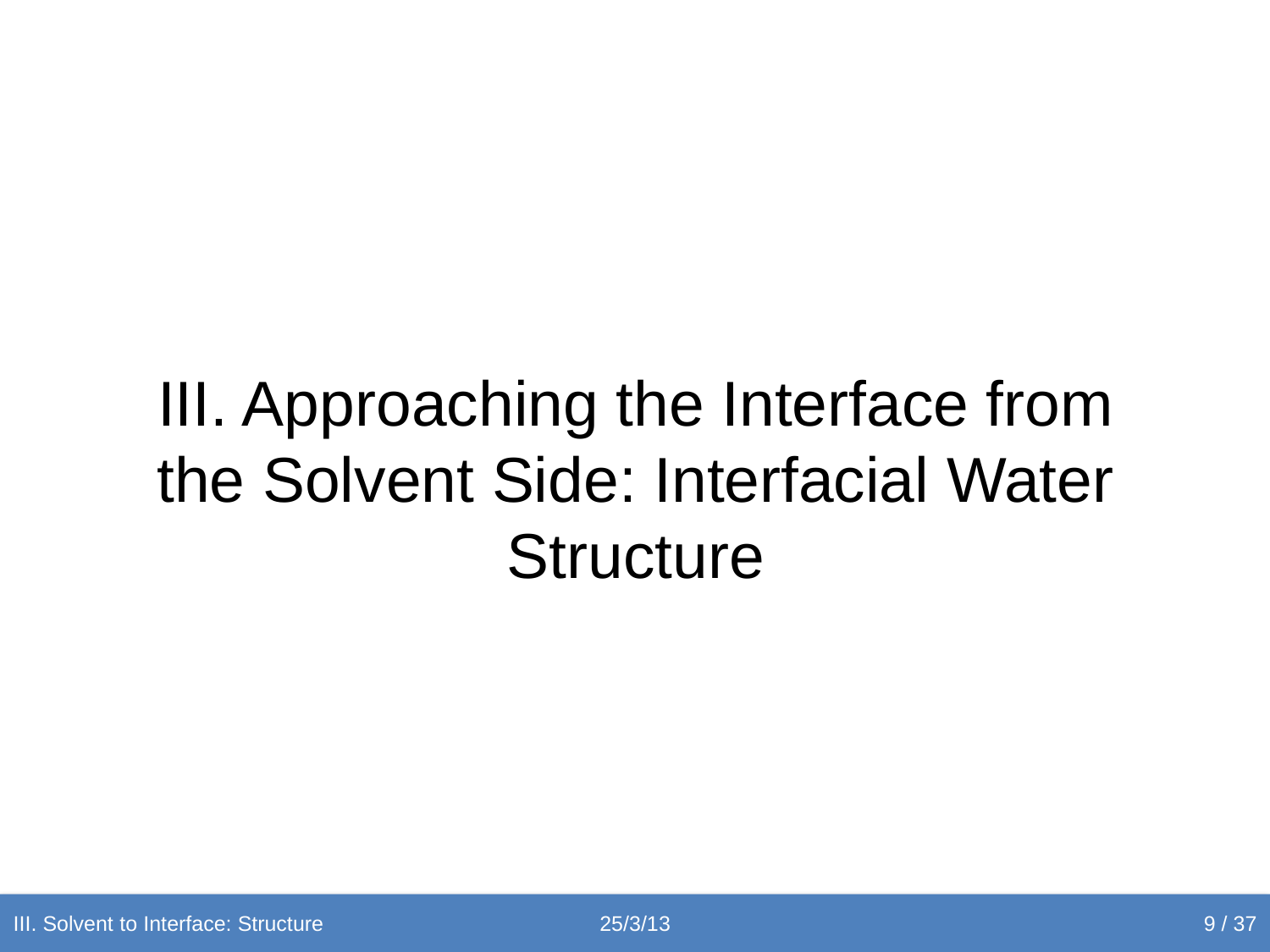

III. Approaching the Interface from the Solvent Side: Interfacial Water Structure

III. Solvent to Interface: Structure
25/3/13
9 / 37